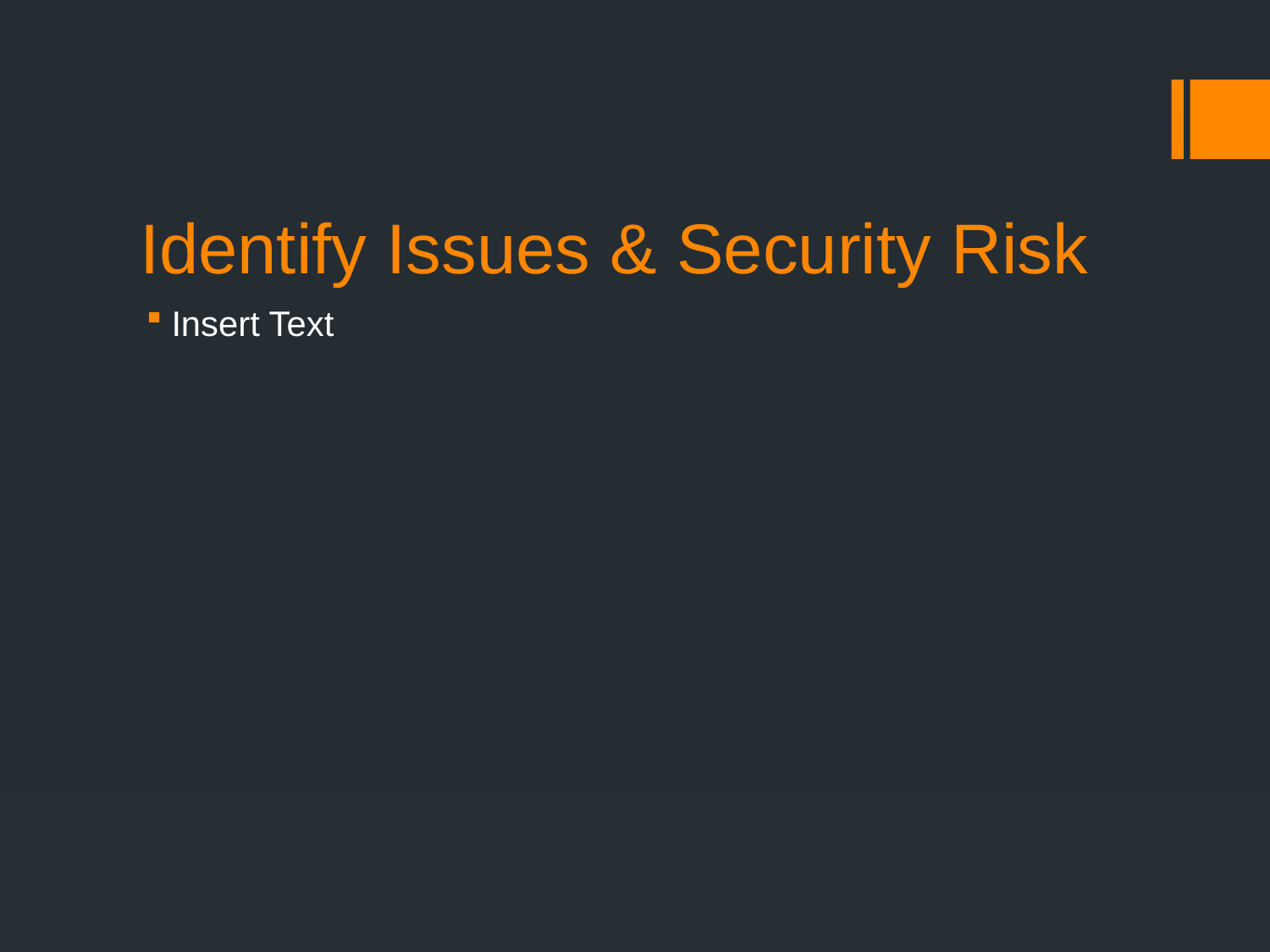

# Identify Issues & Security Risk
Insert Text